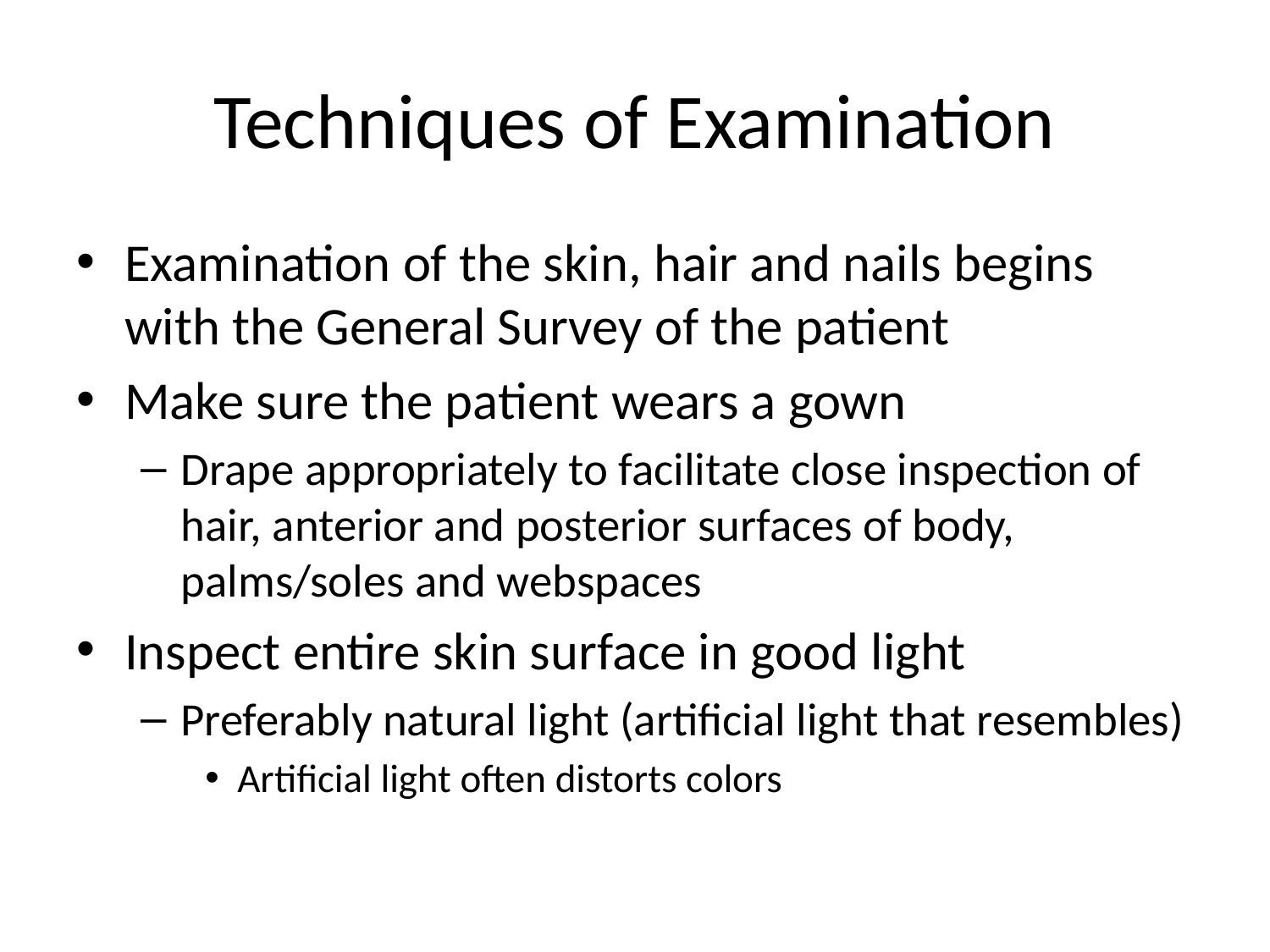

# Techniques of Examination
Examination of the skin, hair and nails begins with the General Survey of the patient
Make sure the patient wears a gown
Drape appropriately to facilitate close inspection of hair, anterior and posterior surfaces of body, palms/soles and webspaces
Inspect entire skin surface in good light
Preferably natural light (artificial light that resembles)
Artificial light often distorts colors